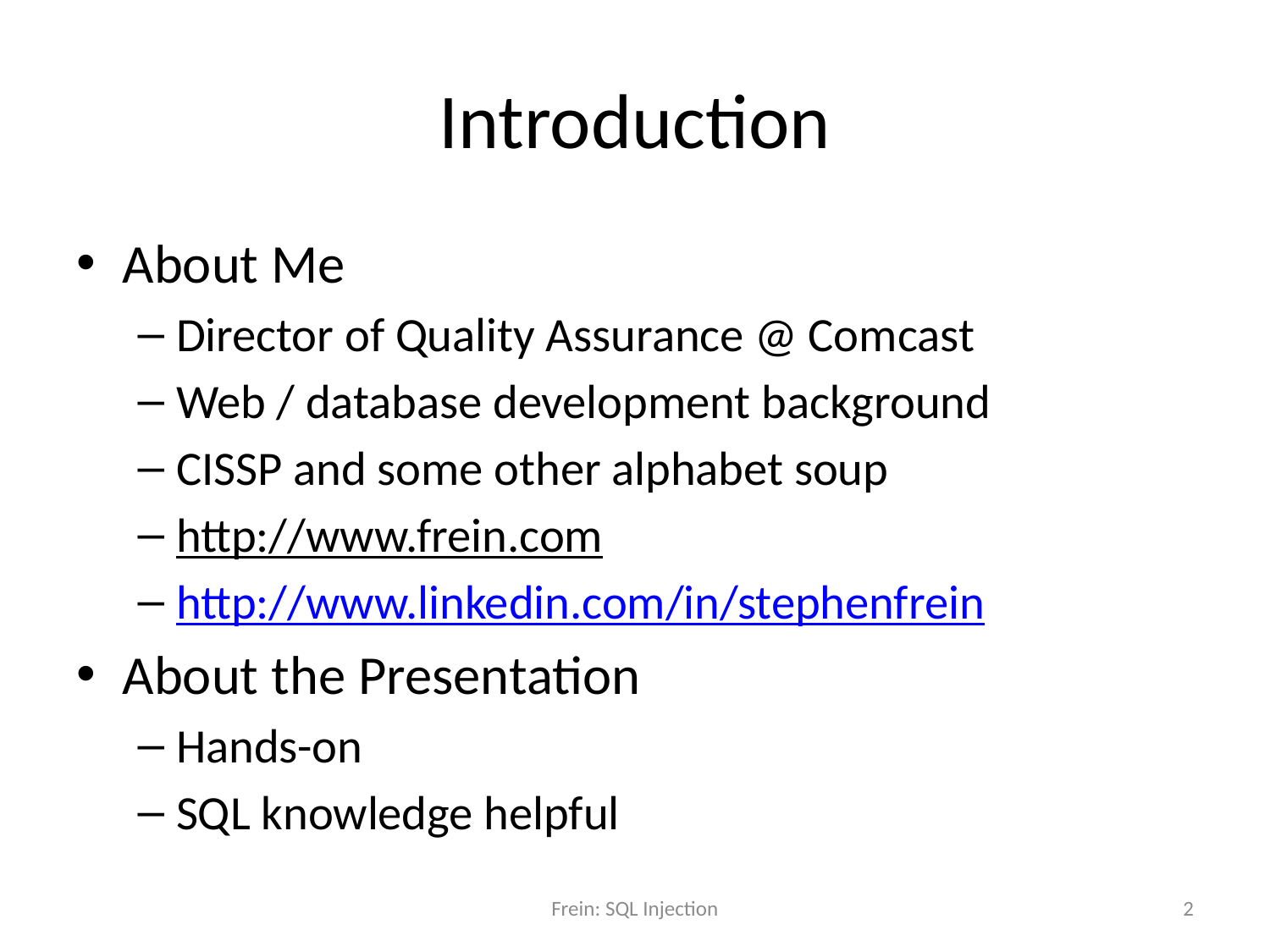

# Introduction
About Me
Director of Quality Assurance @ Comcast
Web / database development background
CISSP and some other alphabet soup
http://www.frein.com
http://www.linkedin.com/in/stephenfrein
About the Presentation
Hands-on
SQL knowledge helpful
Frein: SQL Injection
2